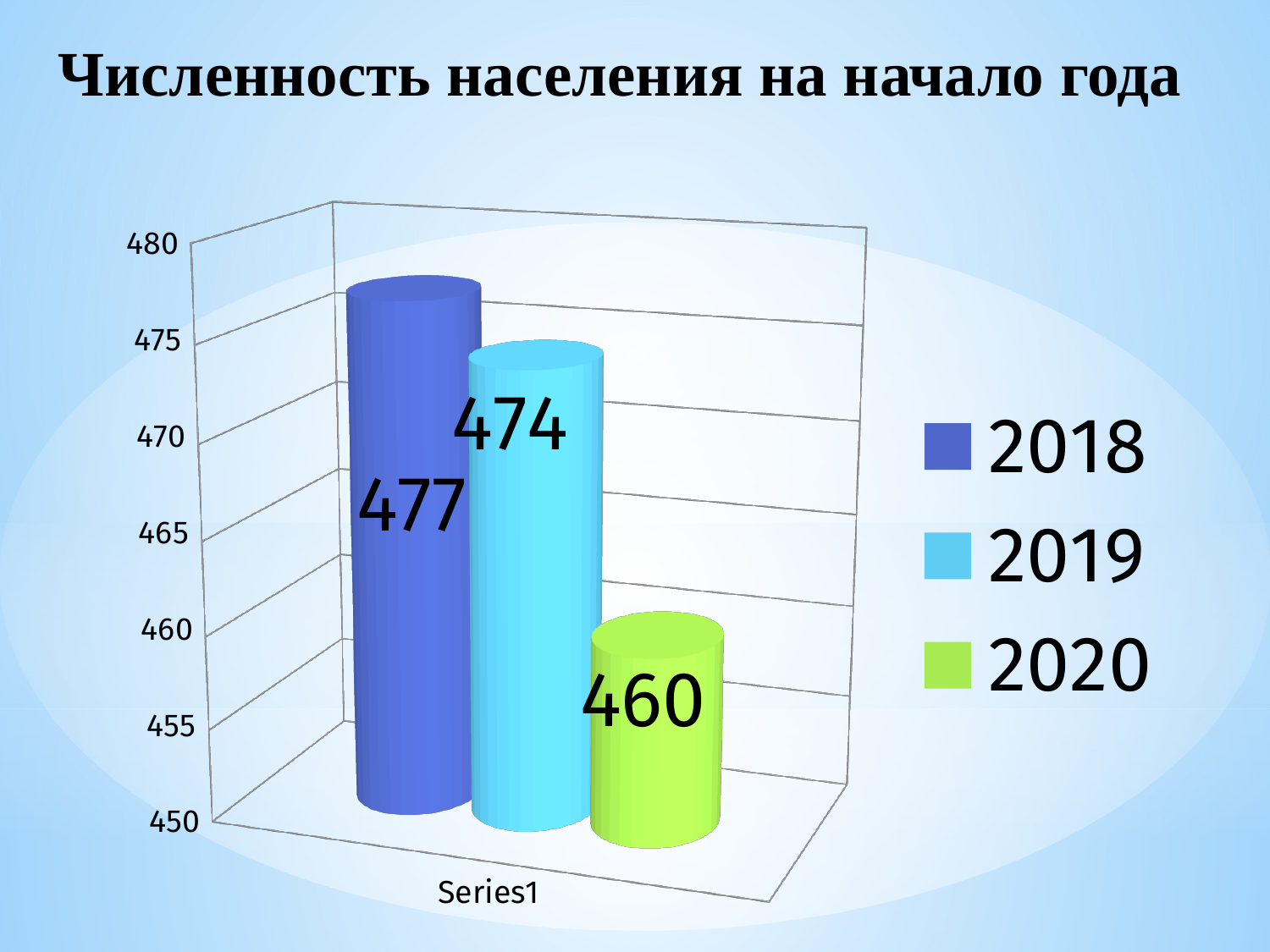

Численность населения на начало года

[unsupported chart]